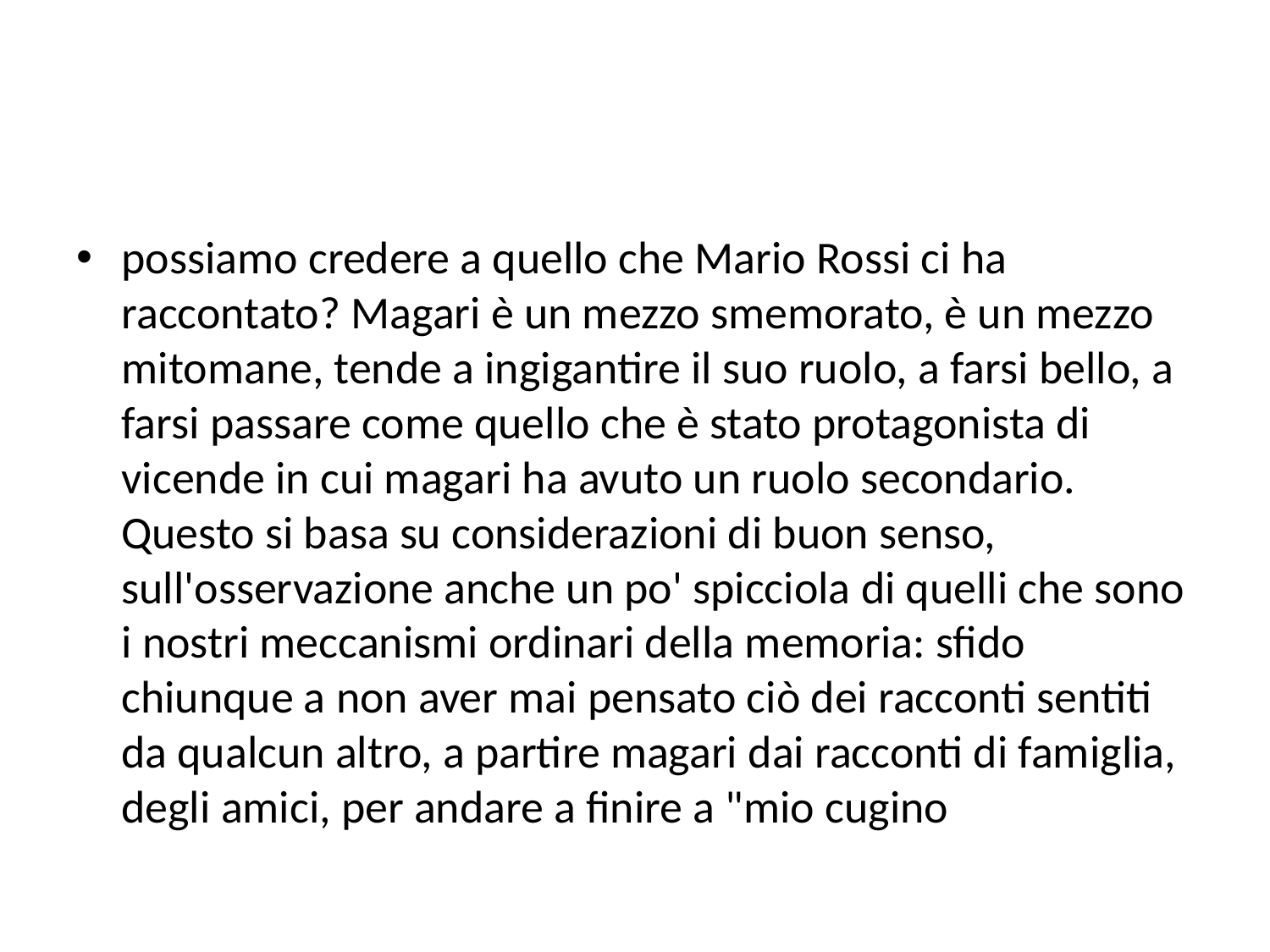

#
possiamo credere a quello che Mario Rossi ci ha raccontato? Magari è un mezzo smemorato, è un mezzo mitomane, tende a ingigantire il suo ruolo, a farsi bello, a farsi passare come quello che è stato protagonista di vicende in cui magari ha avuto un ruolo secondario. Questo si basa su considerazioni di buon senso, sull'osservazione anche un po' spicciola di quelli che sono i nostri meccanismi ordinari della memoria: sfido chiunque a non aver mai pensato ciò dei racconti sentiti da qualcun altro, a partire magari dai racconti di famiglia, degli amici, per andare a finire a "mio cugino